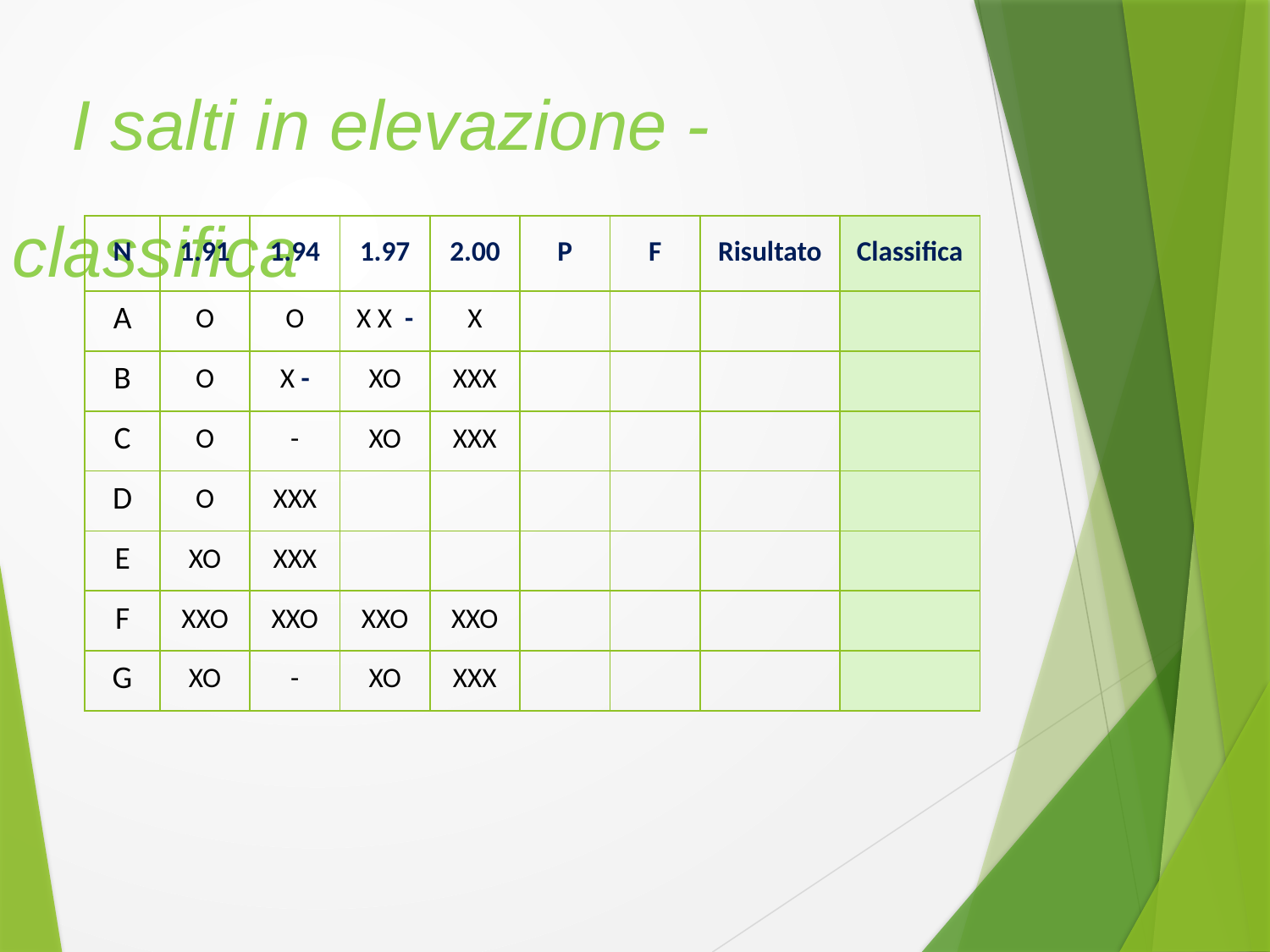

I salti in elevazione - classifica
| N | 1.91 | 1.94 | 1.97 | 2.00 | P | F | Risultato | Classifica |
| --- | --- | --- | --- | --- | --- | --- | --- | --- |
| A | O | O | X X - | X |  |  |  |  |
| B | O | X - | XO | XXX |  |  |  |  |
| C | O | - | XO | XXX |  |  |  |  |
| D | O | XXX |  |  |  |  |  |  |
| E | XO | XXX |  |  |  |  |  |  |
| F | XXO | XXO | XXO | XXO |  |  |  |  |
| G | XO | - | XO | XXX |  |  |  |  |